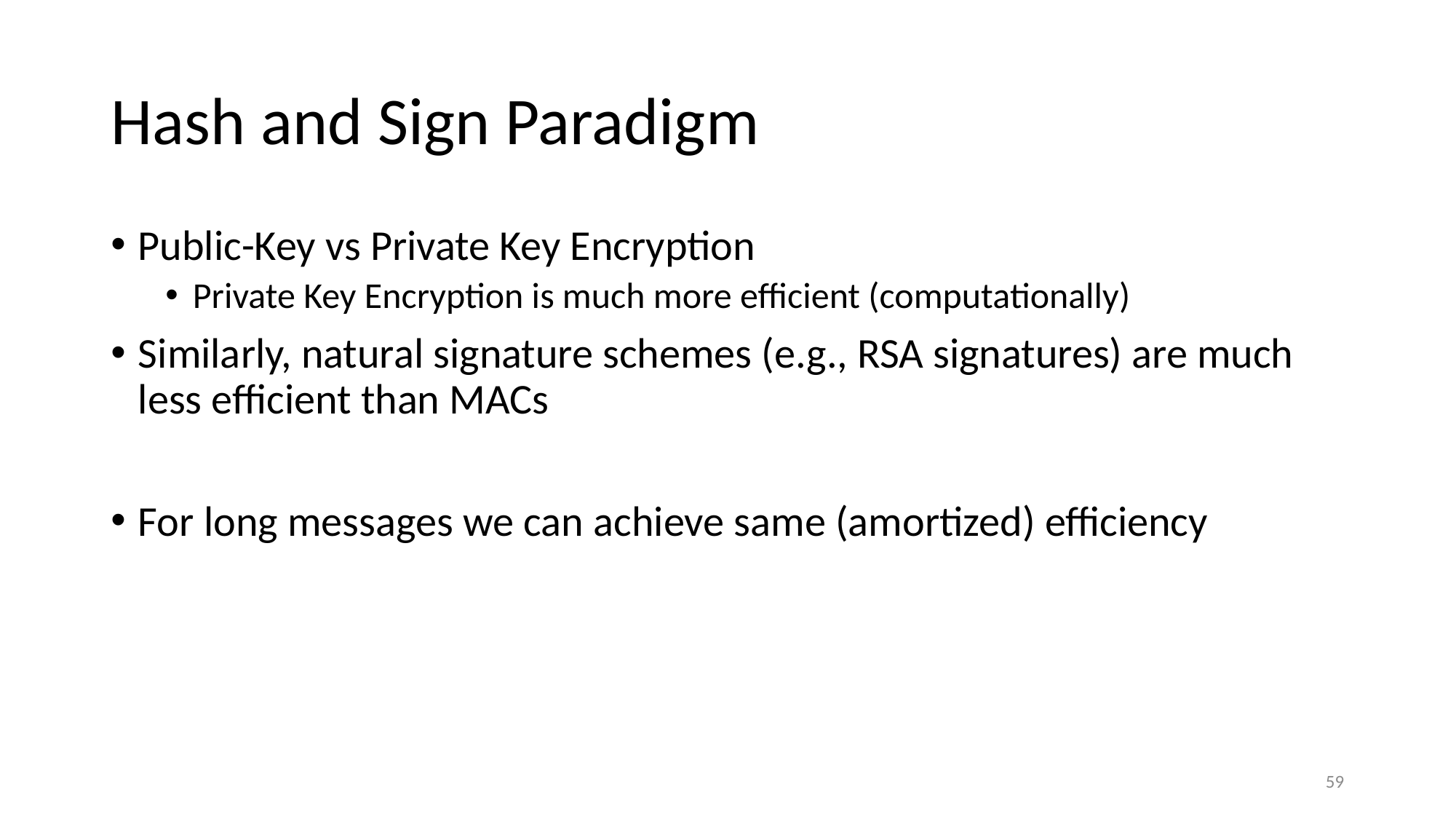

# Hash and Sign Paradigm
Public-Key vs Private Key Encryption
Private Key Encryption is much more efficient (computationally)
Similarly, natural signature schemes (e.g., RSA signatures) are much less efficient than MACs

For long messages we can achieve same (amortized) efficiency
59